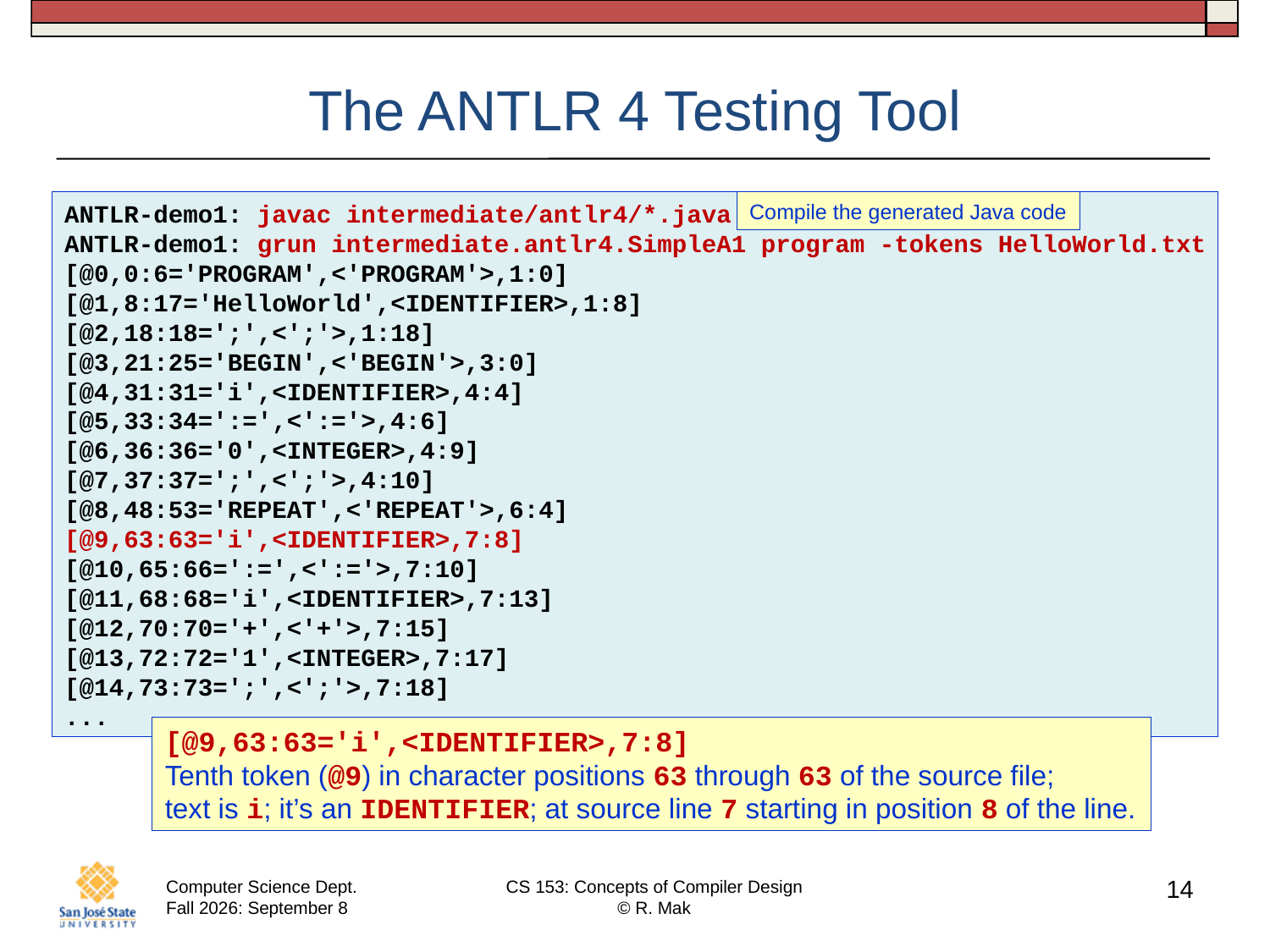

# The ANTLR 4 Testing Tool
ANTLR-demo1: javac intermediate/antlr4/*.java
ANTLR-demo1: grun intermediate.antlr4.SimpleA1 program -tokens HelloWorld.txt
[@0,0:6='PROGRAM',<'PROGRAM'>,1:0]
[@1,8:17='HelloWorld',<IDENTIFIER>,1:8]
[@2,18:18=';',<';'>,1:18]
[@3,21:25='BEGIN',<'BEGIN'>,3:0]
[@4,31:31='i',<IDENTIFIER>,4:4]
[@5,33:34=':=',<':='>,4:6]
[@6,36:36='0',<INTEGER>,4:9]
[@7,37:37=';',<';'>,4:10]
[@8,48:53='REPEAT',<'REPEAT'>,6:4]
[@9,63:63='i',<IDENTIFIER>,7:8]
[@10,65:66=':=',<':='>,7:10]
[@11,68:68='i',<IDENTIFIER>,7:13]
[@12,70:70='+',<'+'>,7:15]
[@13,72:72='1',<INTEGER>,7:17]
[@14,73:73=';',<';'>,7:18]
...
Compile the generated Java code
[@9,63:63='i',<IDENTIFIER>,7:8]
Tenth token (@9) in character positions 63 through 63 of the source file;
text is i; it’s an IDENTIFIER; at source line 7 starting in position 8 of the line.
14